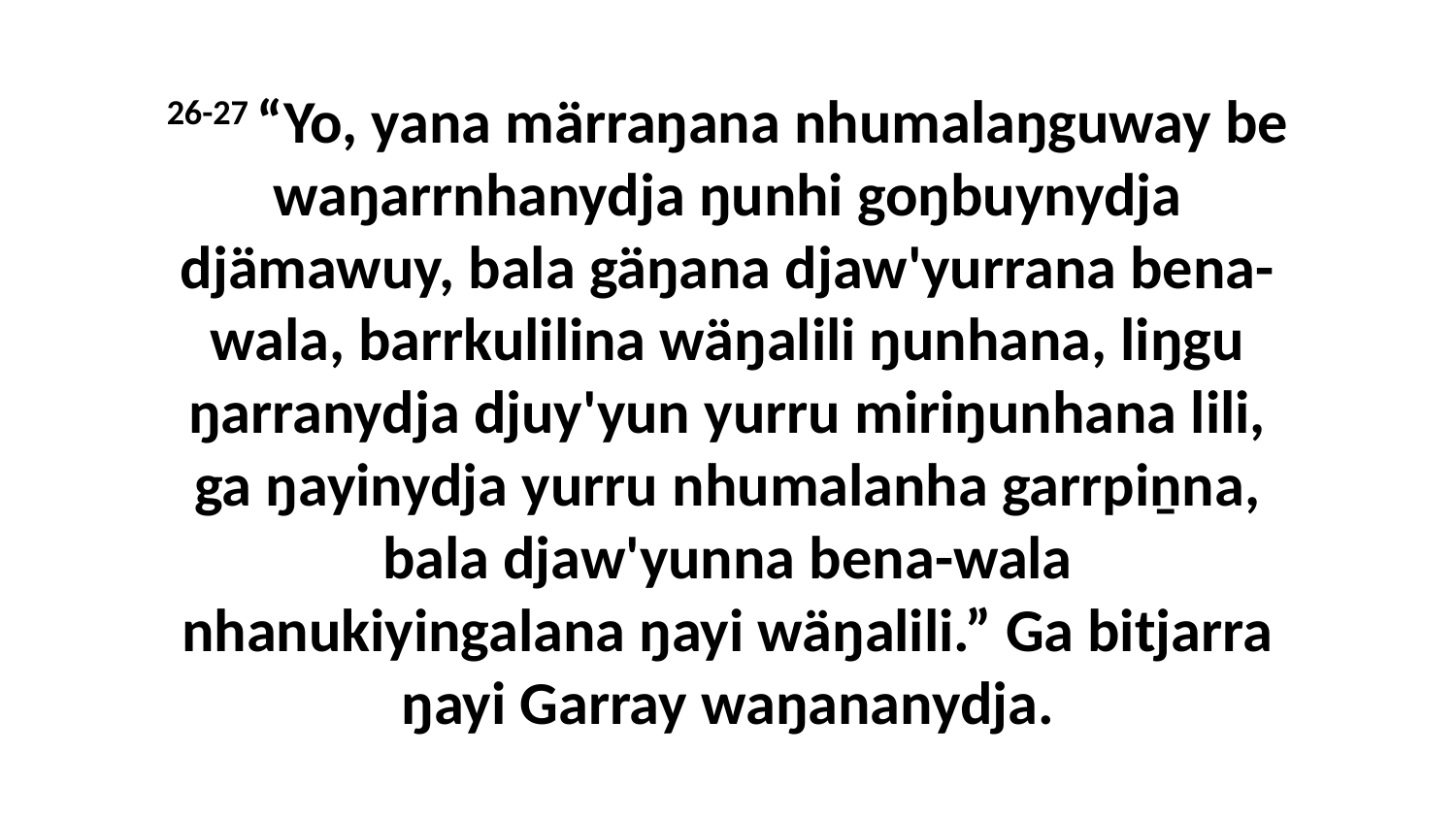

26-27 “Yo, yana märraŋana nhumalaŋguway be waŋarrnhanydja ŋunhi goŋbuynydja djämawuy, bala gäŋana djaw'yurrana bena-wala, barrkulilina wäŋalili ŋunhana, liŋgu ŋarranydja djuy'yun yurru miriŋunhana lili, ga ŋayinydja yurru nhumalanha garrpiṉna, bala djaw'yunna bena-wala nhanukiyingalana ŋayi wäŋalili.” Ga bitjarra ŋayi Garray waŋananydja.